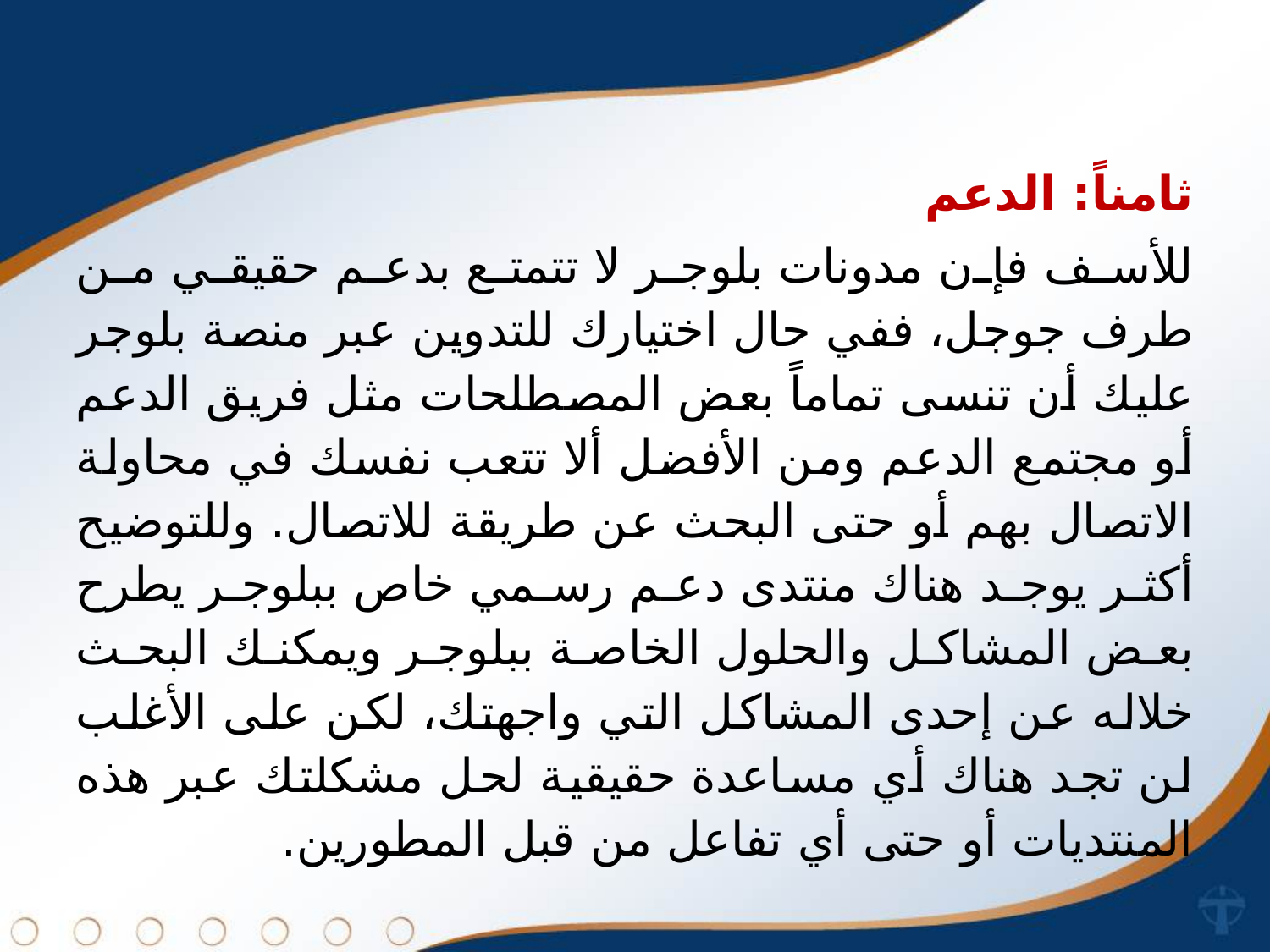

ثامناً: الدعم
للأسف فإن مدونات بلوجر لا تتمتع بدعم حقيقي من طرف جوجل، ففي حال اختيارك للتدوين عبر منصة بلوجر عليك أن تنسى تماماً بعض المصطلحات مثل فريق الدعم أو مجتمع الدعم ومن الأفضل ألا تتعب نفسك في محاولة الاتصال بهم أو حتى البحث عن طريقة للاتصال. وللتوضيح أكثر يوجد هناك منتدى دعم رسمي خاص ببلوجر يطرح بعض المشاكل والحلول الخاصة ببلوجر ويمكنك البحث خلاله عن إحدى المشاكل التي واجهتك، لكن على الأغلب لن تجد هناك أي مساعدة حقيقية لحل مشكلتك عبر هذه المنتديات أو حتى أي تفاعل من قبل المطورين.